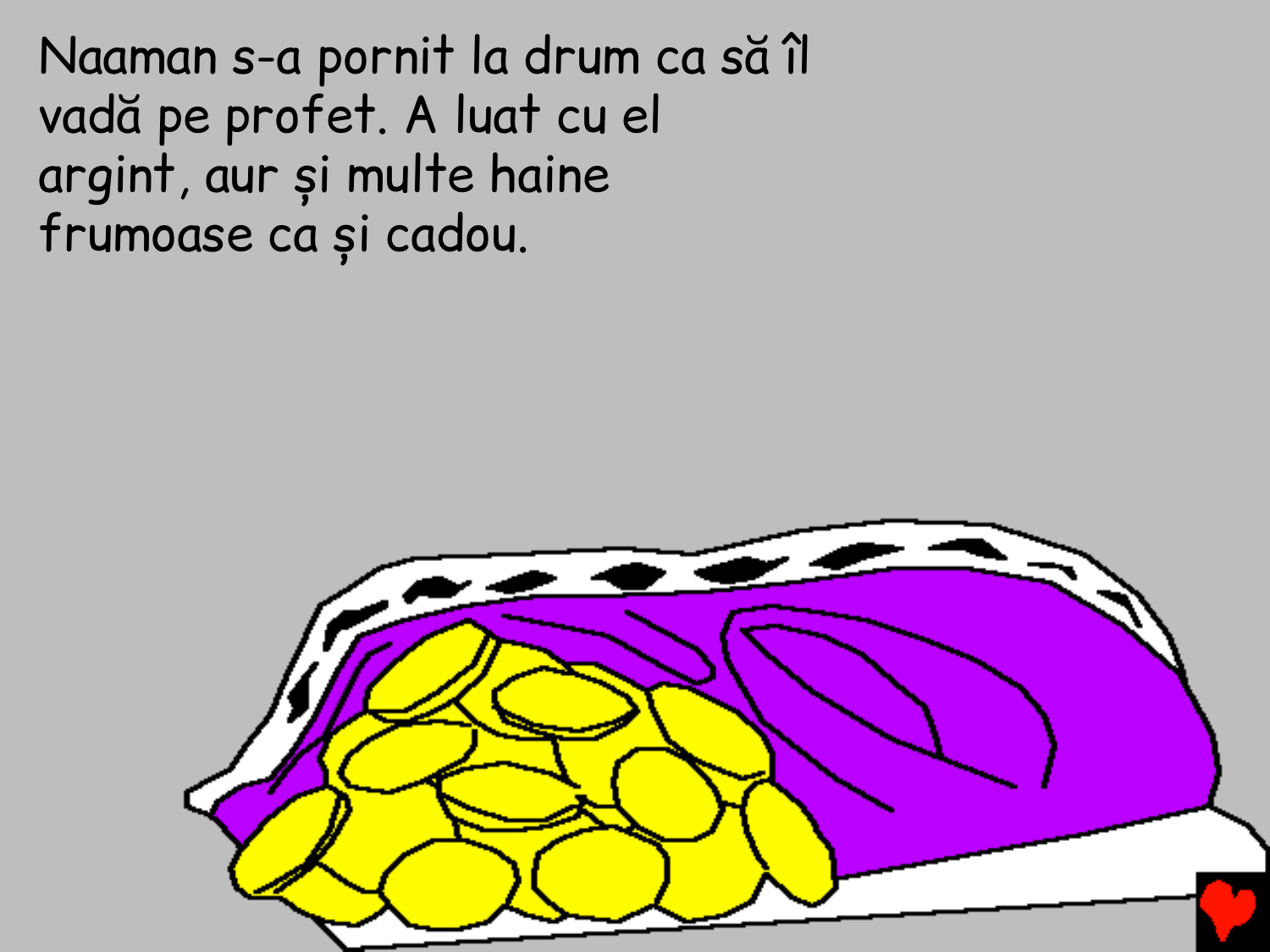

# Naaman s-a pornit la drum ca să îl vadă pe profet. A luat cu el argint, aur și multe haine frumoase ca și cadou.